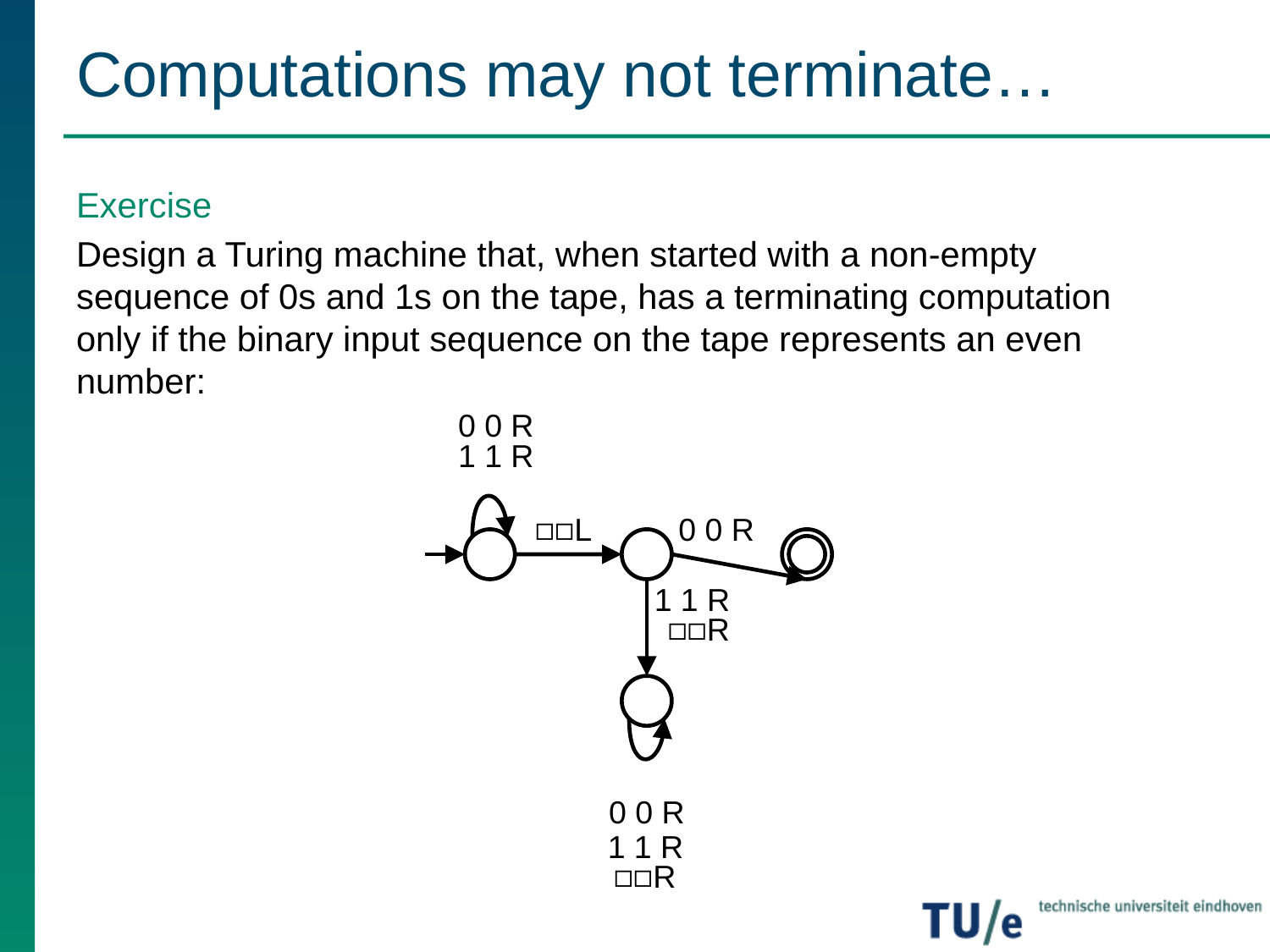

# Computations may not terminate…
Exercise
Design a Turing machine that, when started with a non-empty sequence of 0s and 1s on the tape, has a terminating computation only if the binary input sequence on the tape represents an even number:
0 0 R
1 1 R
0 0 R
◻◻L

1 1 R
◻◻R

0 0 R
1 1 R
◻◻R